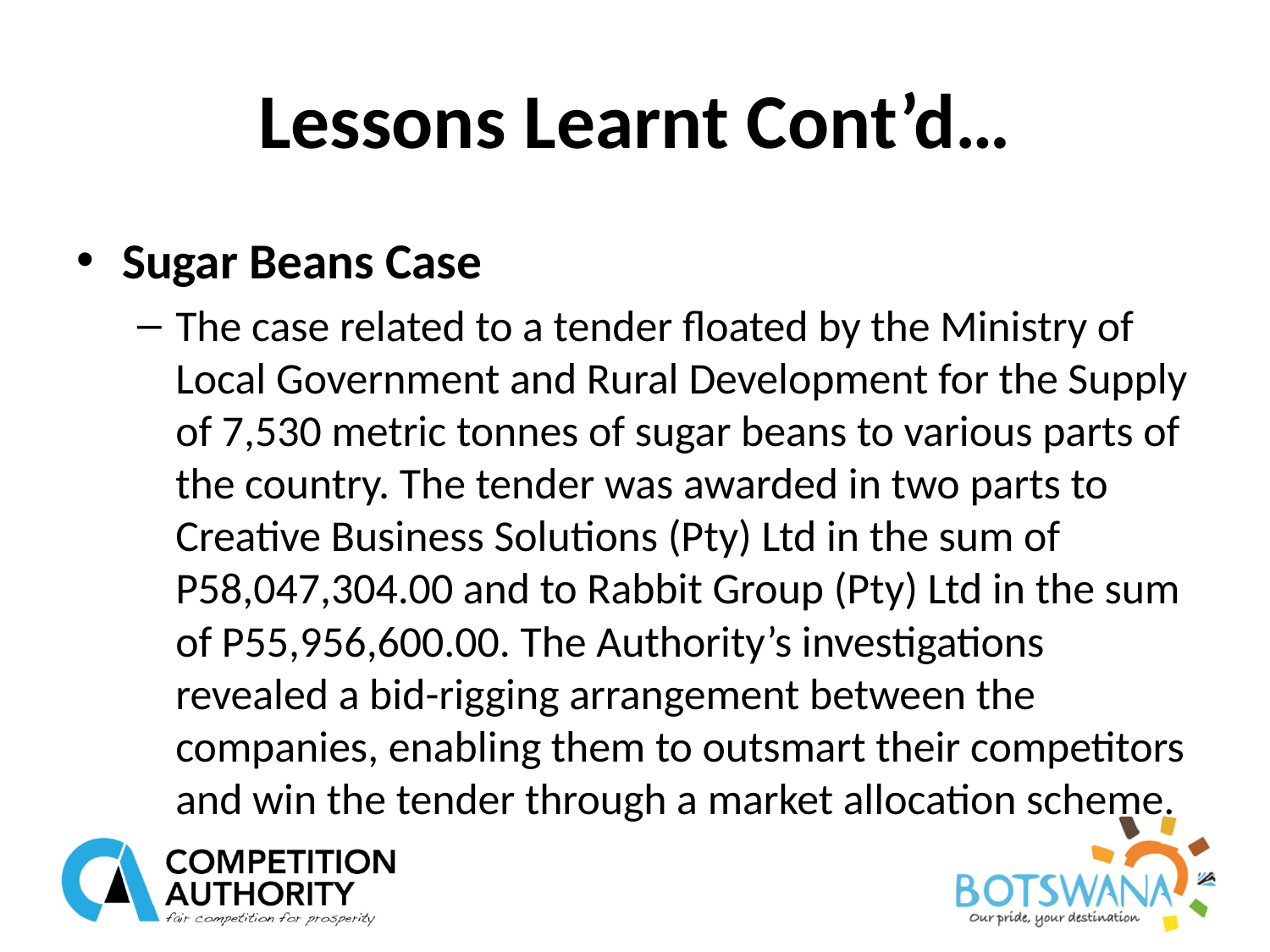

# Lessons Learnt Cont’d…
Sugar Beans Case
The case related to a tender floated by the Ministry of Local Government and Rural Development for the Supply of 7,530 metric tonnes of sugar beans to various parts of the country. The tender was awarded in two parts to Creative Business Solutions (Pty) Ltd in the sum of P58,047,304.00 and to Rabbit Group (Pty) Ltd in the sum of P55,956,600.00. The Authority’s investigations revealed a bid-rigging arrangement between the companies, enabling them to outsmart their competitors and win the tender through a market allocation scheme.

12